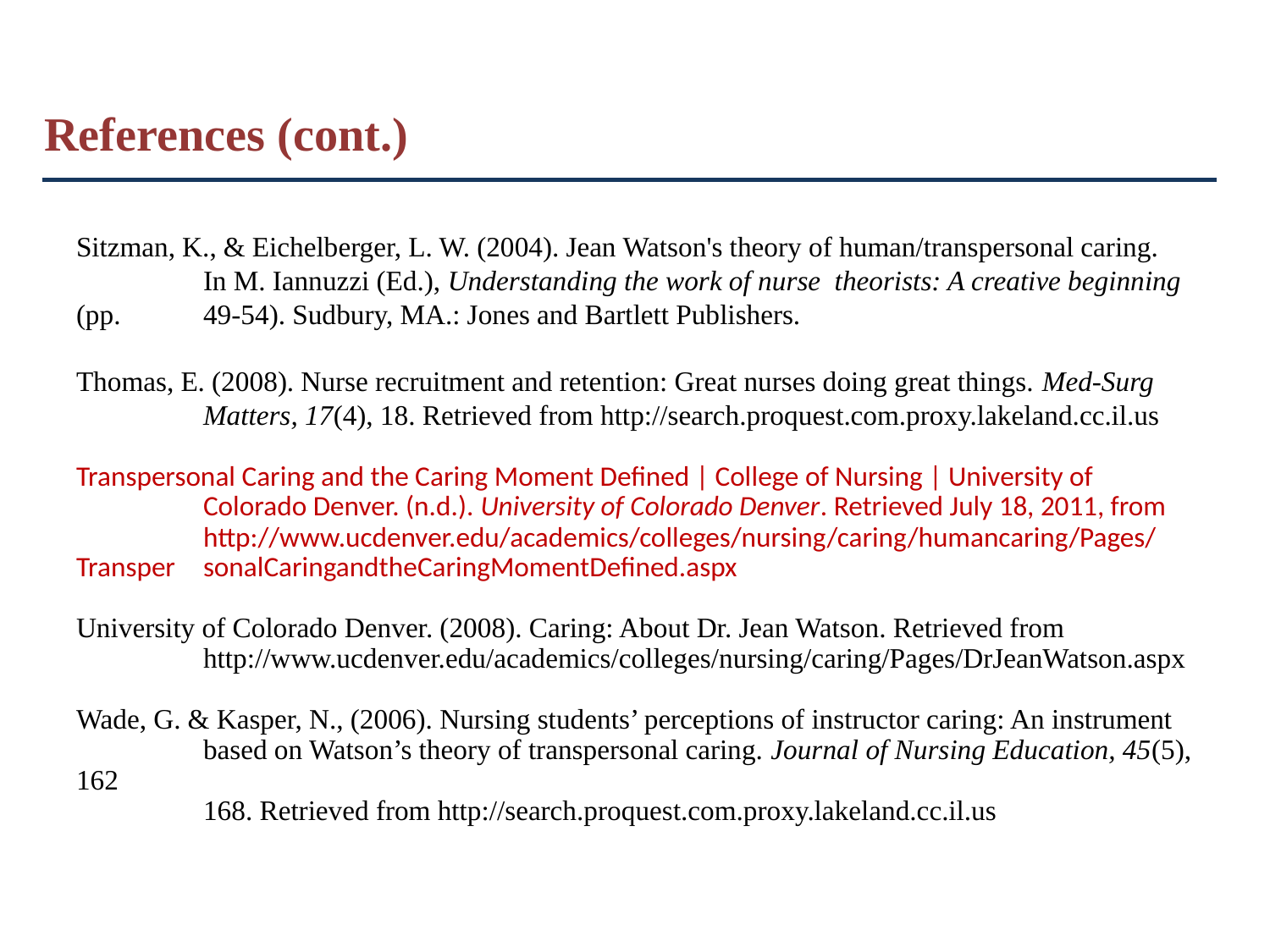

# References (cont.)
Sitzman, K., & Eichelberger, L. W. (2004). Jean Watson's theory of human/transpersonal caring.
	In M. Iannuzzi (Ed.), Understanding the work of nurse  theorists: A creative beginning (pp.	49-54). Sudbury, MA.: Jones and Bartlett Publishers.

Thomas, E. (2008). Nurse recruitment and retention: Great nurses doing great things. Med-Surg
	Matters, 17(4), 18. Retrieved from http://search.proquest.com.proxy.lakeland.cc.il.us

Transpersonal Caring and the Caring Moment Defined | College of Nursing | University of 	Colorado Denver. (n.d.). University of Colorado Denver. Retrieved July 18, 2011, from 	http://www.ucdenver.edu/academics/colleges/nursing/caring/humancaring/Pages/Transper	sonalCaringandtheCaringMomentDefined.aspx

University of Colorado Denver. (2008). Caring: About Dr. Jean Watson. Retrieved from
	http://www.ucdenver.edu/academics/colleges/nursing/caring/Pages/DrJeanWatson.aspx

Wade, G. & Kasper, N., (2006). Nursing students’ perceptions of instructor caring: An instrument
	based on Watson’s theory of transpersonal caring. Journal of Nursing Education, 45(5), 162
	168. Retrieved from http://search.proquest.com.proxy.lakeland.cc.il.us